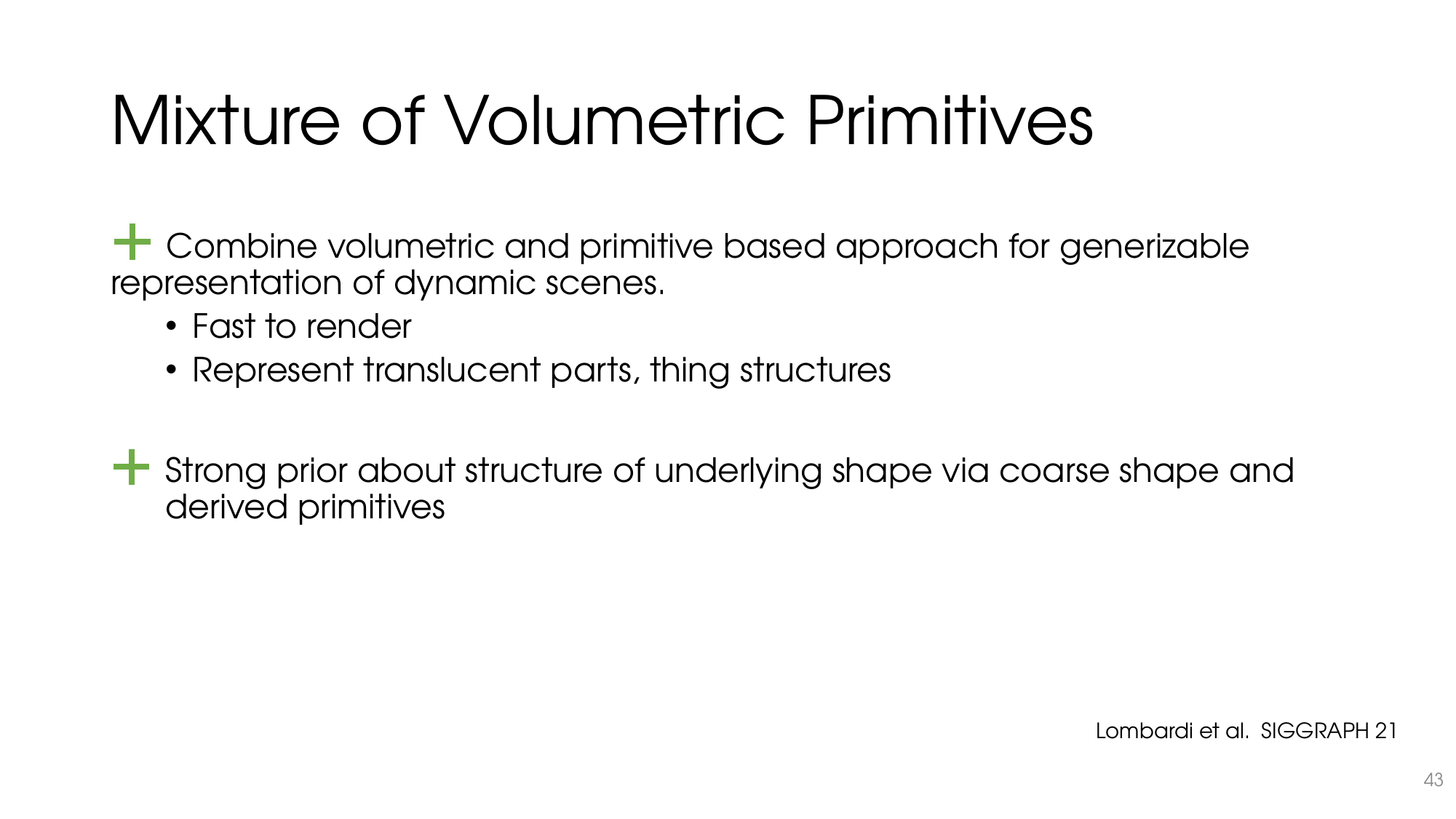

# Mixture of Volumetric Primitives
      Combine volumetric and primitive based approach for generizable representation of dynamic scenes.
Fast to render
Represent translucent parts, thing structures

Strong prior about structure of underlying shape via coarse shape and derived primitives

Lombardi et al.  SIGGRAPH 21
43